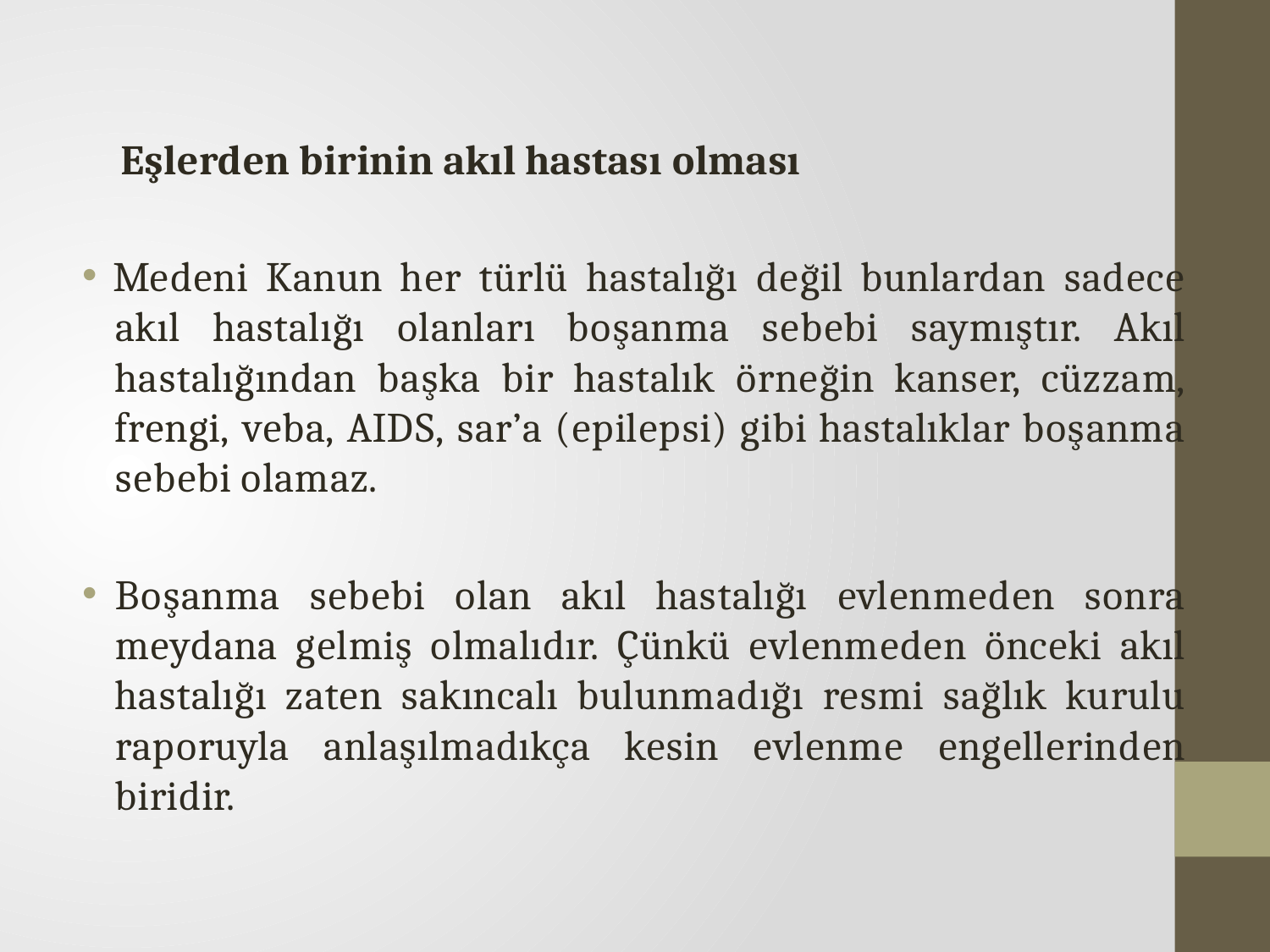

Eşlerden birinin akıl hastası olması

Medeni Kanun her türlü hastalığı değil bunlardan sadece akıl hastalığı olanları boşanma sebebi saymıştır. Akıl hastalığından başka bir hastalık örneğin kanser, cüzzam, frengi, veba, AIDS, sar’a (epilepsi) gibi hastalıklar boşanma sebebi olamaz.

Boşanma sebebi olan akıl hastalığı evlenmeden sonra meydana gelmiş olmalıdır. Çünkü evlenmeden önceki akıl hastalığı zaten sakıncalı bulunmadığı resmi sağlık kurulu raporuyla anlaşılmadıkça kesin evlenme engellerinden biridir.